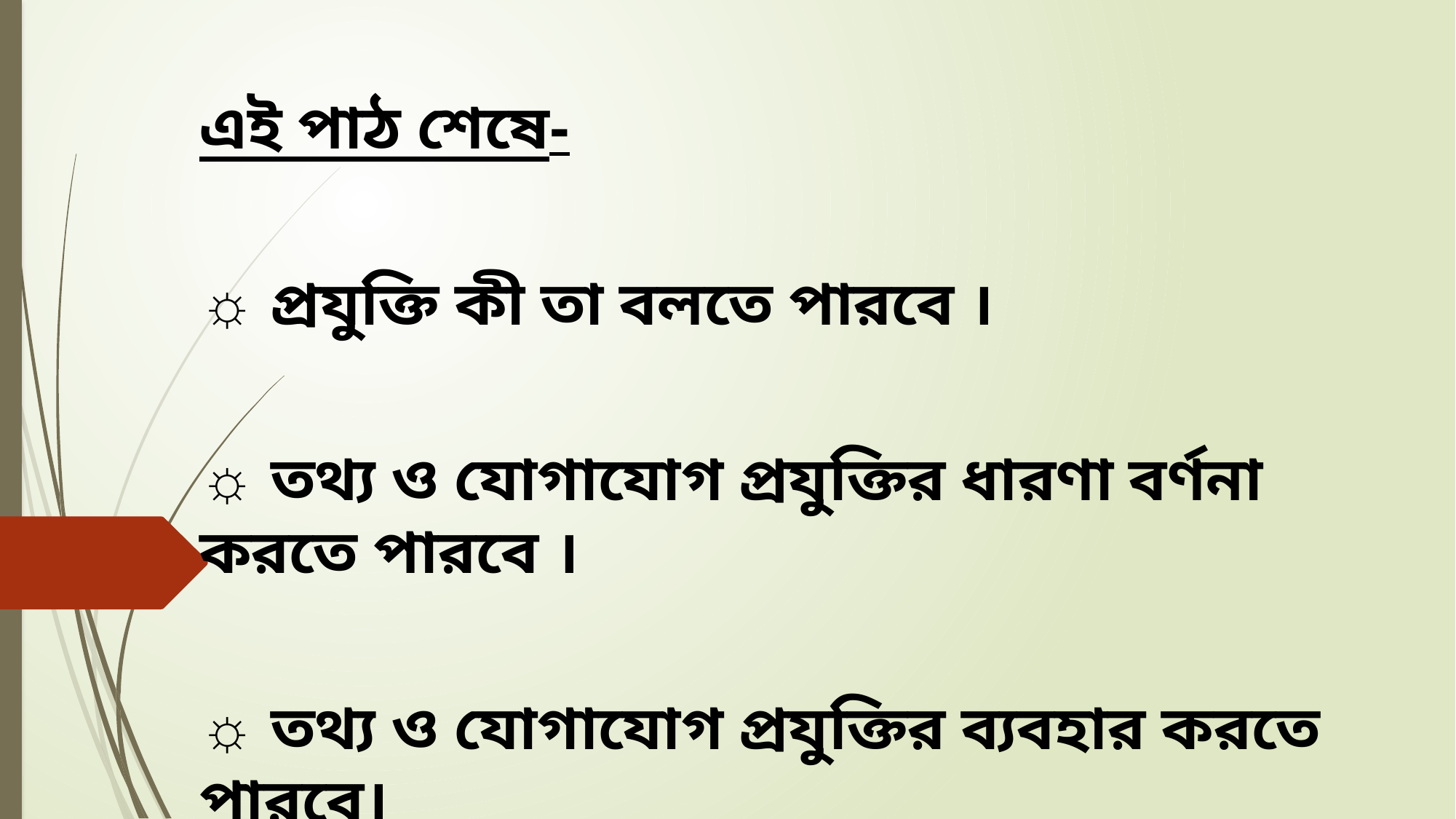

এই পাঠ শেষে-

☼ প্রযুক্তি কী তা বলতে পারবে ।

☼ তথ্য ও যোগাযোগ প্রযুক্তির ধারণা বর্ণনা করতে পারবে ।

☼ তথ্য ও যোগাযোগ প্রযুক্তির ব্যবহার করতে পারবে।